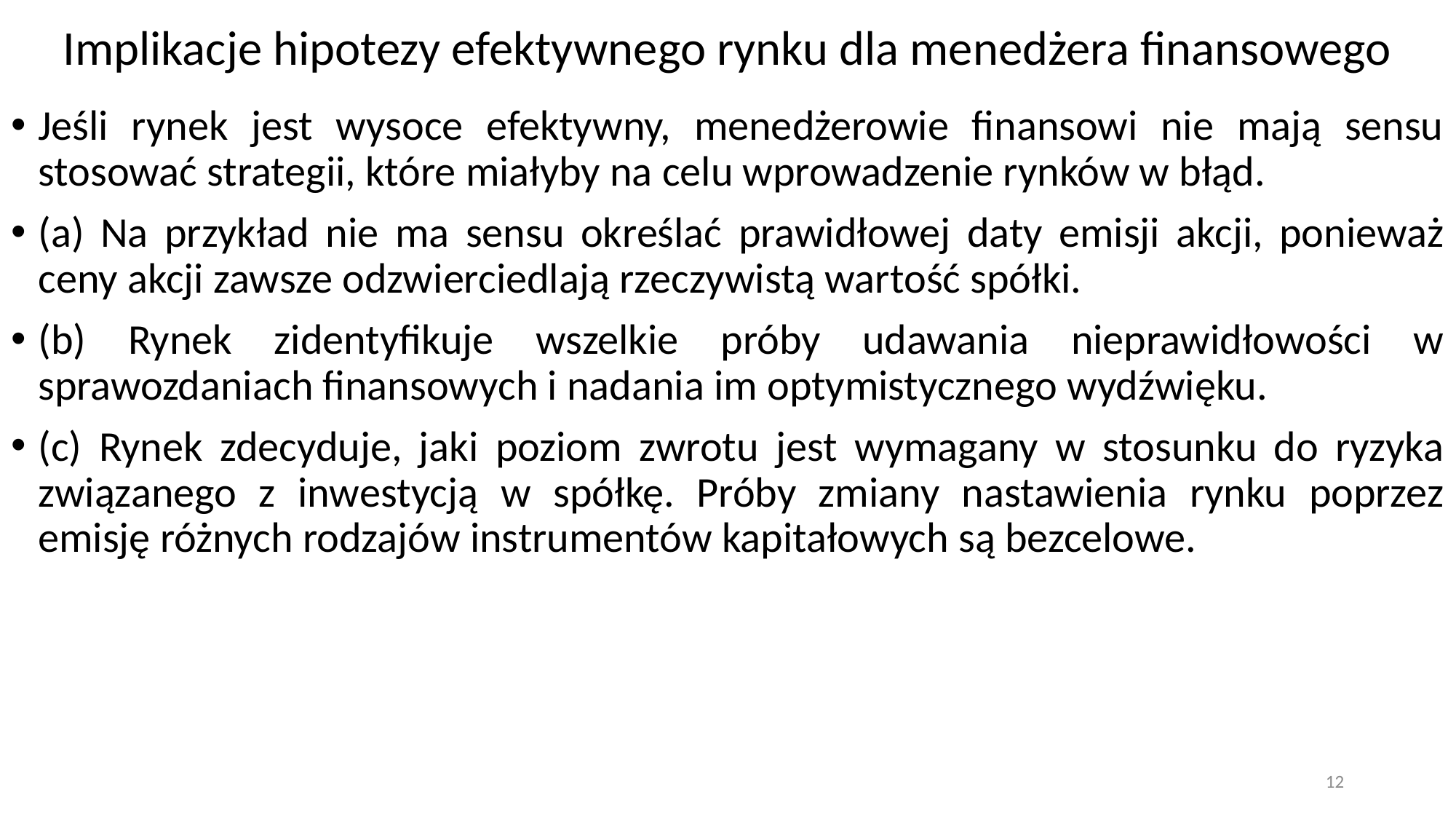

# Implikacje hipotezy efektywnego rynku dla menedżera finansowego
Jeśli rynek jest wysoce efektywny, menedżerowie finansowi nie mają sensu stosować strategii, które miałyby na celu wprowadzenie rynków w błąd.
(a) Na przykład nie ma sensu określać prawidłowej daty emisji akcji, ponieważ ceny akcji zawsze odzwierciedlają rzeczywistą wartość spółki.
(b) Rynek zidentyfikuje wszelkie próby udawania nieprawidłowości w sprawozdaniach finansowych i nadania im optymistycznego wydźwięku.
(c) Rynek zdecyduje, jaki poziom zwrotu jest wymagany w stosunku do ryzyka związanego z inwestycją w spółkę. Próby zmiany nastawienia rynku poprzez emisję różnych rodzajów instrumentów kapitałowych są bezcelowe.
12